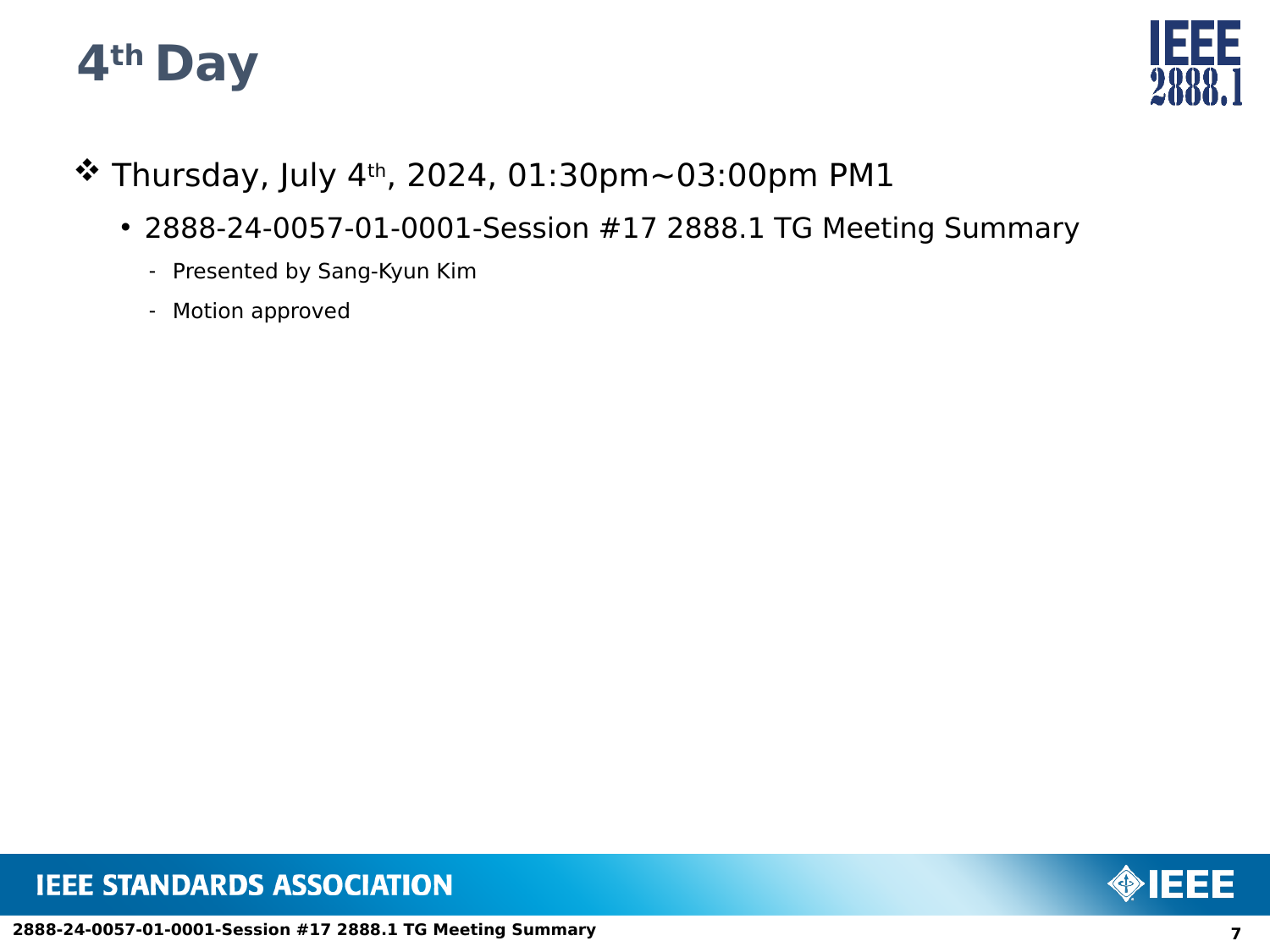

# 4th Day
 Thursday, July 4th, 2024, 01:30pm~03:00pm PM1
2888-24-0057-01-0001-Session #17 2888.1 TG Meeting Summary
Presented by Sang-Kyun Kim
Motion approved

2888-24-0057-01-0001-Session #17 2888.1 TG Meeting Summary
7